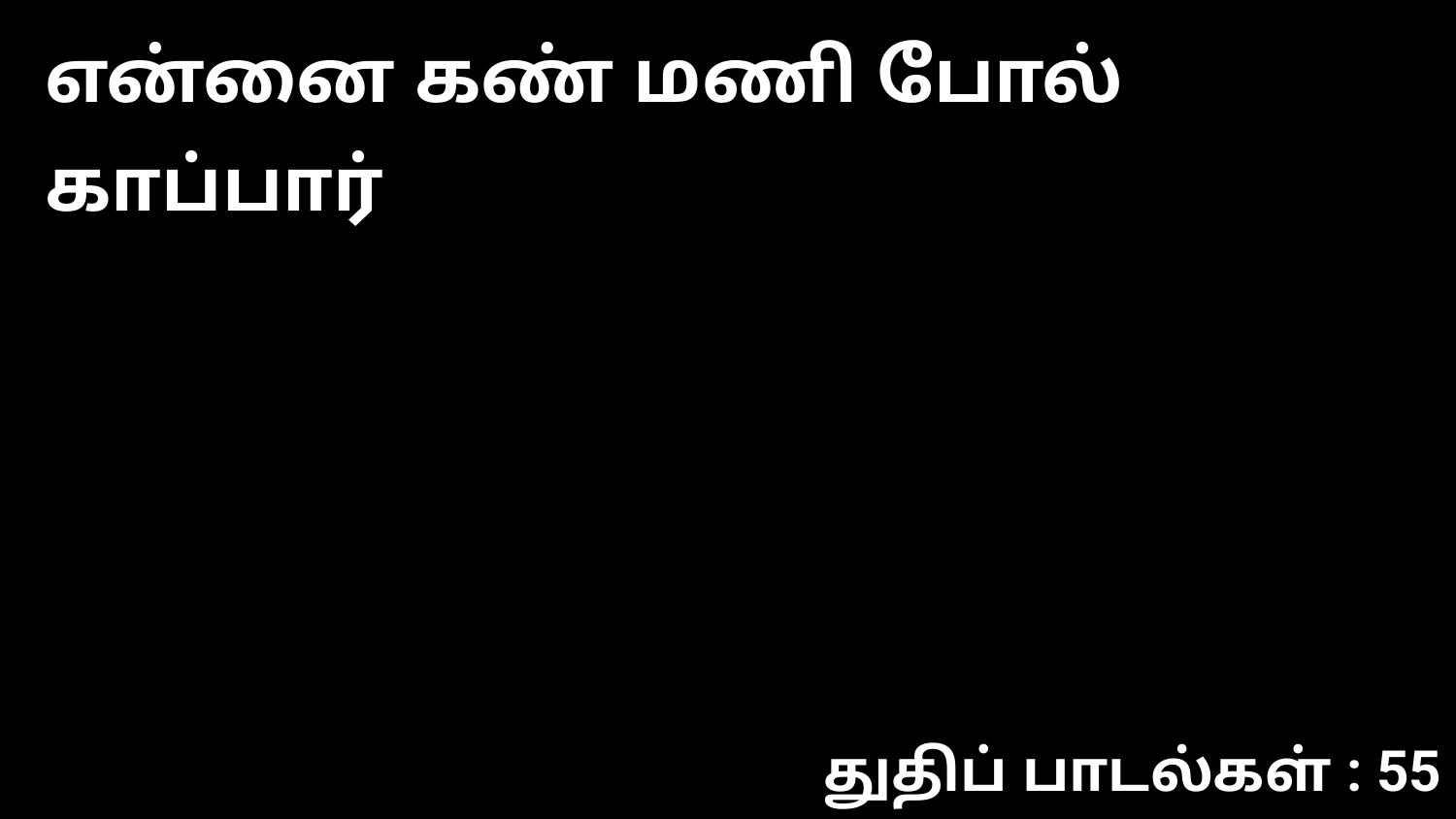

என்னை கண் மணி போல் காப்பார்
துதிப் பாடல்கள் : 55